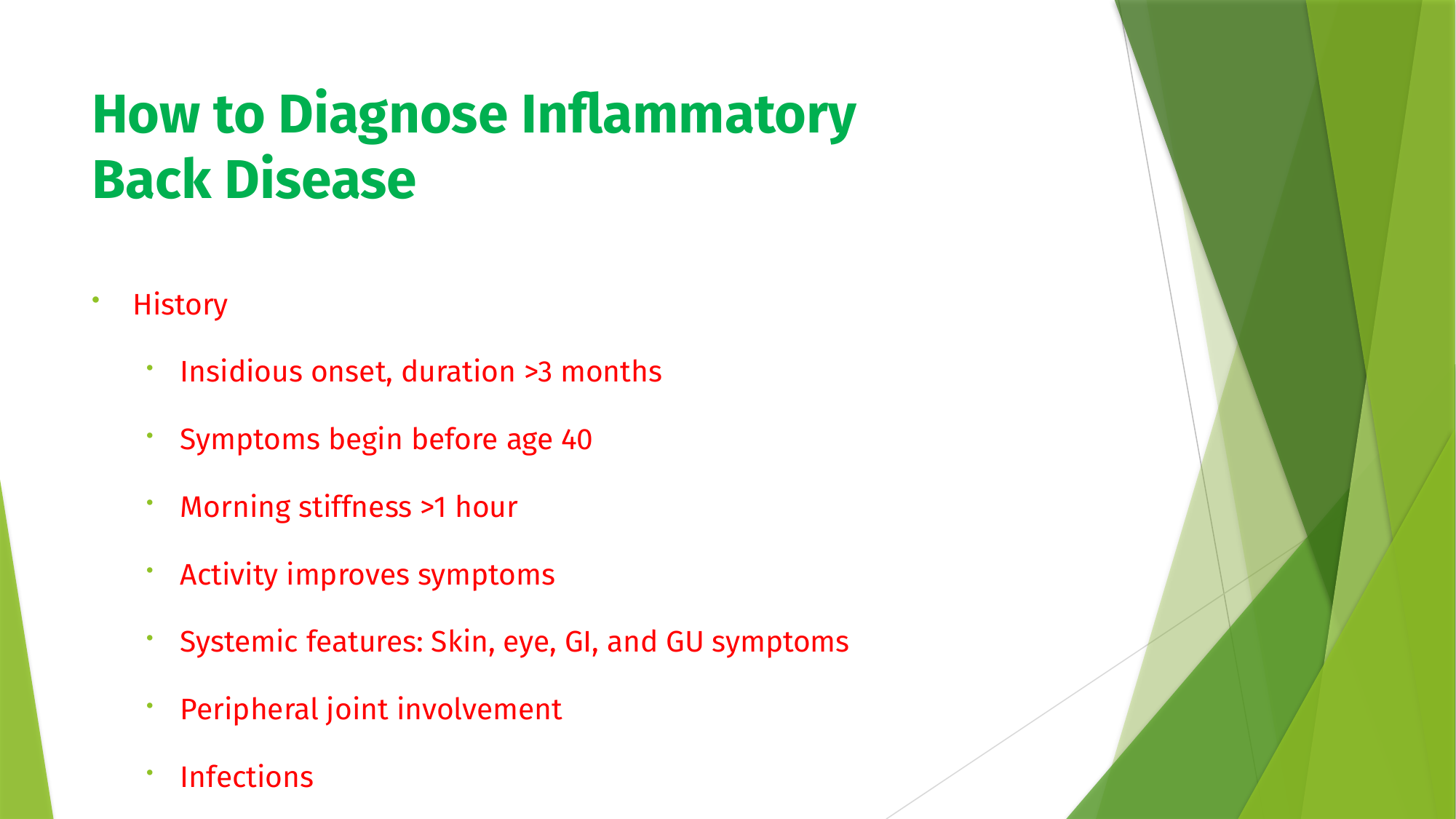

# How to Diagnose Inflammatory Back Disease
History
Insidious onset, duration >3 months
Symptoms begin before age 40
Morning stiffness >1 hour
Activity improves symptoms
Systemic features: Skin, eye, GI, and GU symptoms
Peripheral joint involvement
Infections